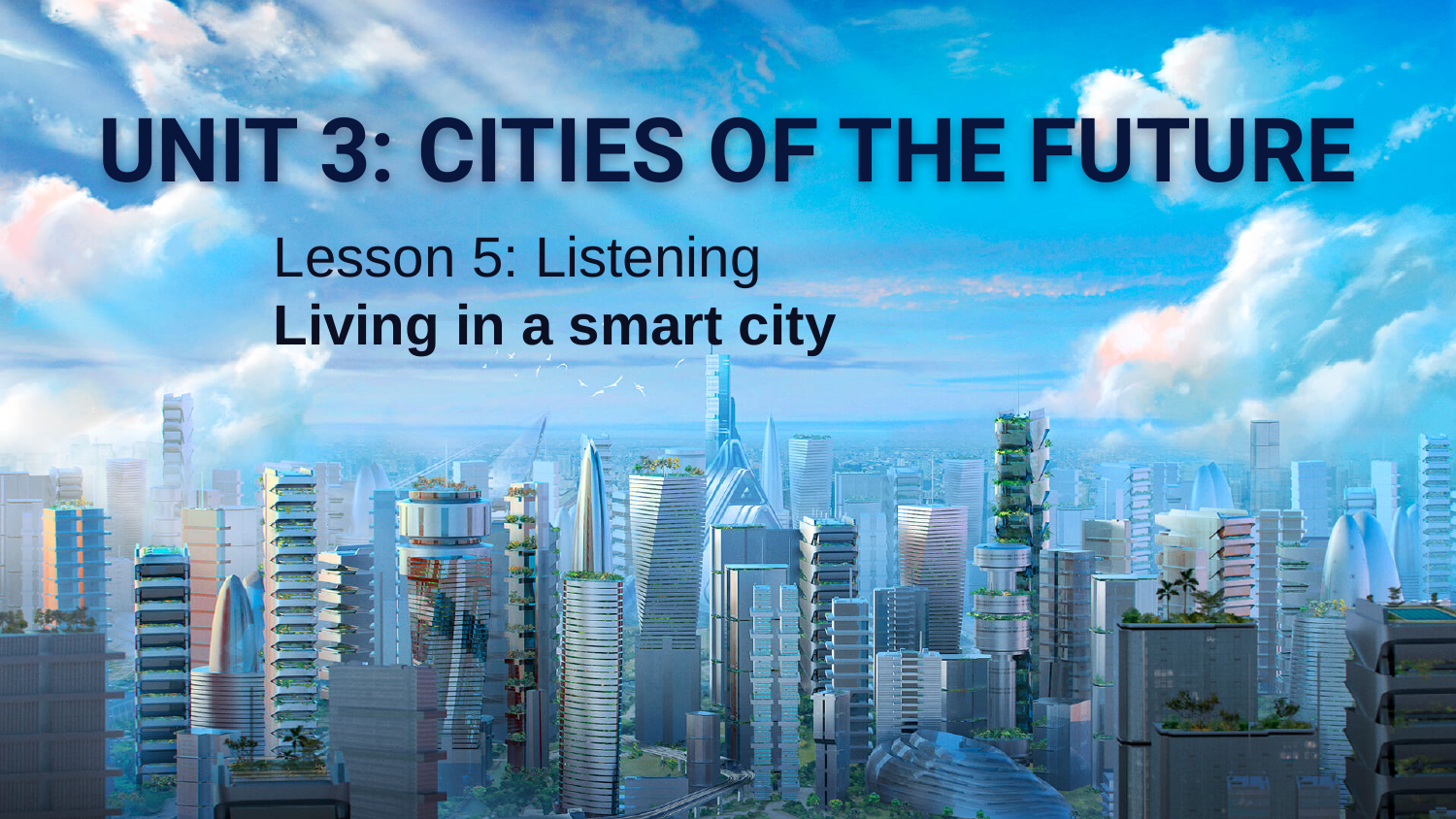

# UNIT 3: CITIES OF THE FUTURE
Lesson 5: Listening
Living in a smart city